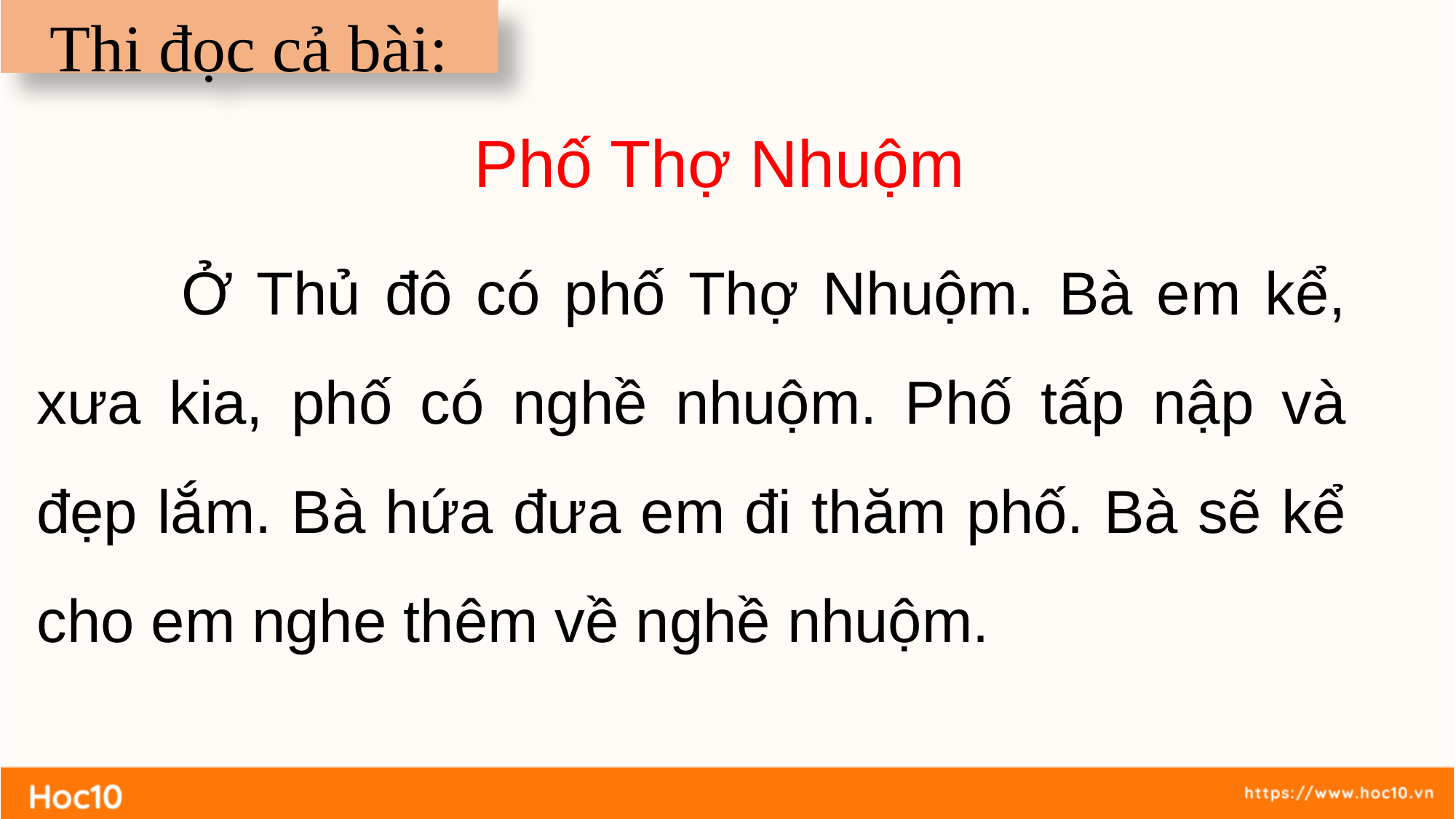

Thi đọc cả bài:
Phố Thợ Nhuộm
      Ở Thủ đô có phố Thợ Nhuộm. Bà em kể, xưa kia, phố có nghề nhuộm. Phố tấp nập và đẹp lắm. Bà hứa đưa em đi thăm phố. Bà sẽ kể cho em nghe thêm về nghề nhuộm.